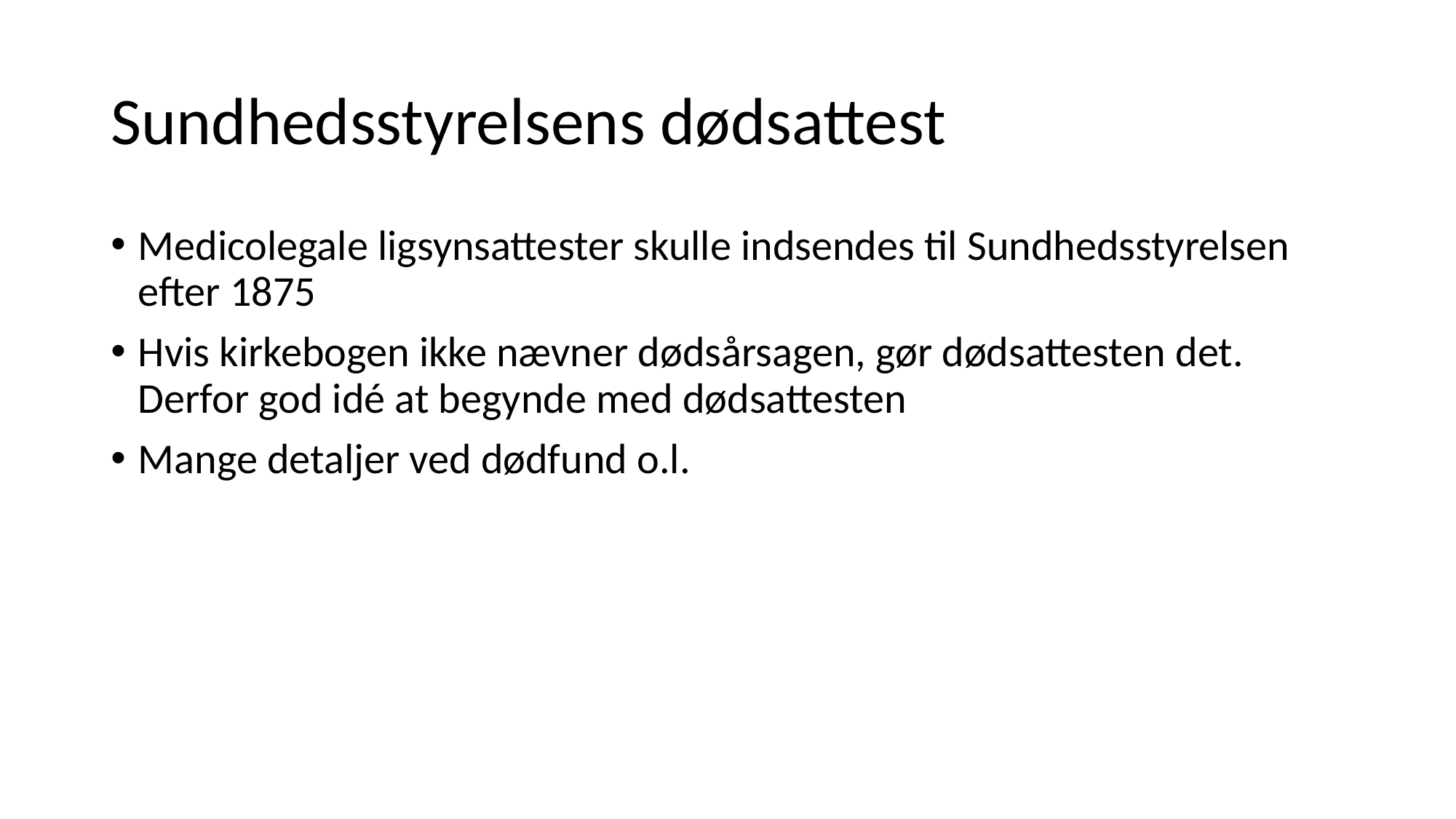

# Sundhedsstyrelsens dødsattest
Medicolegale ligsynsattester skulle indsendes til Sundhedsstyrelsen efter 1875
Hvis kirkebogen ikke nævner dødsårsagen, gør dødsattesten det. Derfor god idé at begynde med dødsattesten
Mange detaljer ved dødfund o.l.